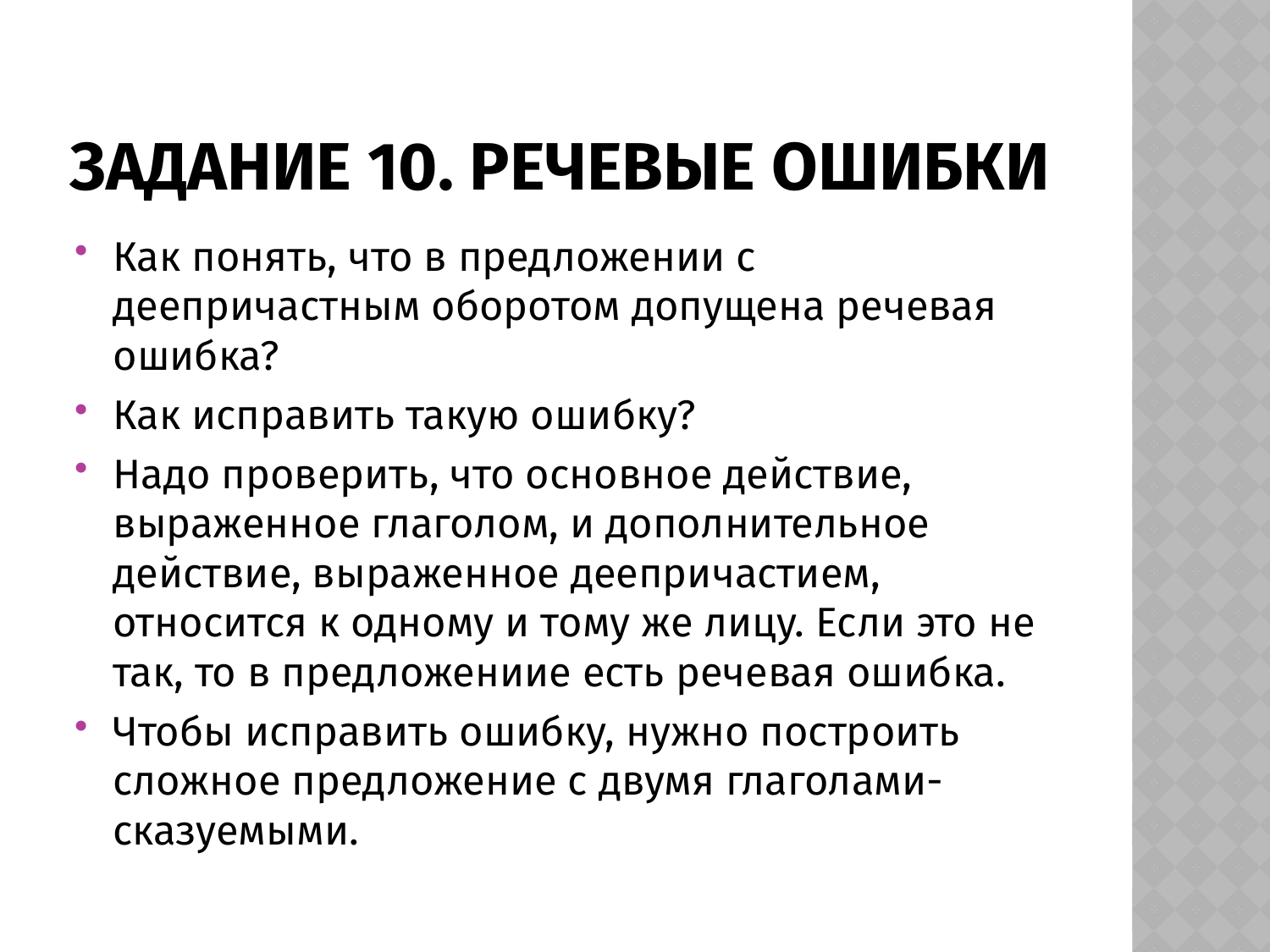

# Задание 10. Речевые ошибки
Как понять, что в предложении с деепричастным оборотом допущена речевая ошибка?
Как исправить такую ошибку?
Надо проверить, что основное действие, выраженное глаголом, и дополнительное действие, выраженное деепричастием, относится к одному и тому же лицу. Если это не так, то в предложениие есть речевая ошибка.
Чтобы исправить ошибку, нужно построить сложное предложение с двумя глаголами-сказуемыми.